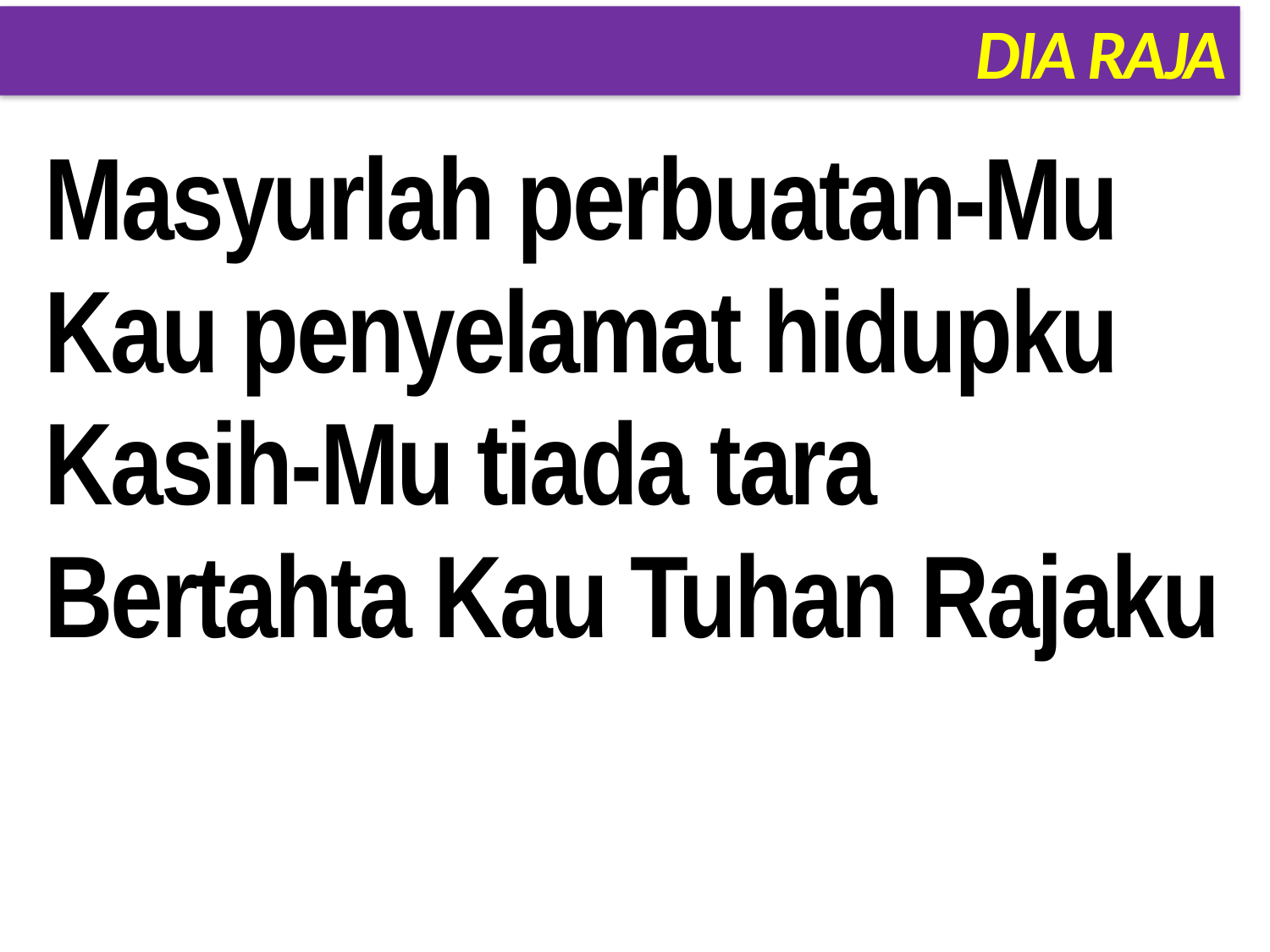

# DIA RAJA
Masyurlah perbuatan-Mu
Kau penyelamat hidupku
Kasih-Mu tiada tara
Bertahta Kau Tuhan Rajaku